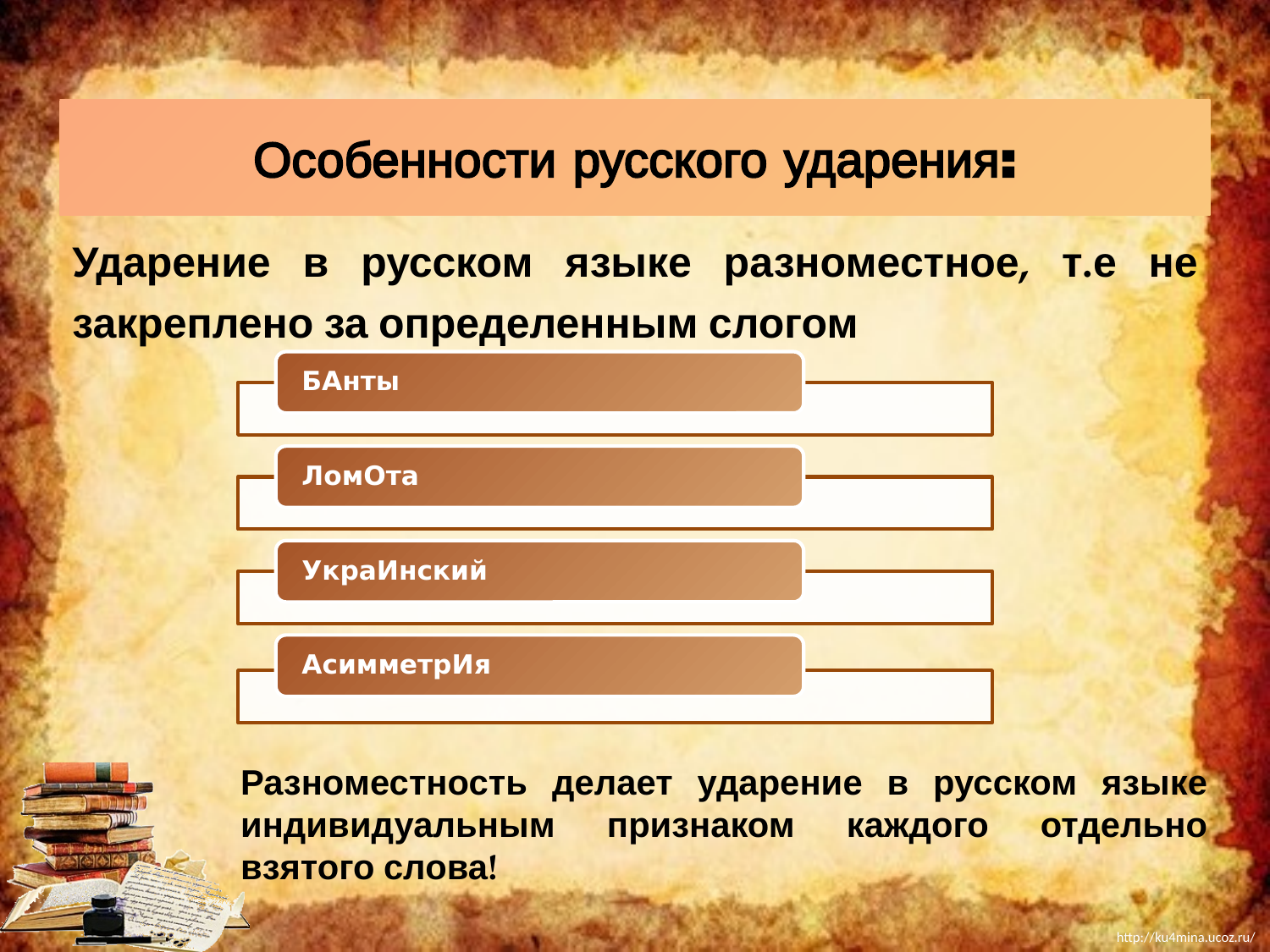

Особенности русского ударения:
Ударение в русском языке разноместное, т.е не закреплено за определенным слогом
БАнты
ЛомОта
УкраИнский
АсимметрИя
Разноместность делает ударение в русском языке индивидуальным признаком каждого отдельно взятого слова!